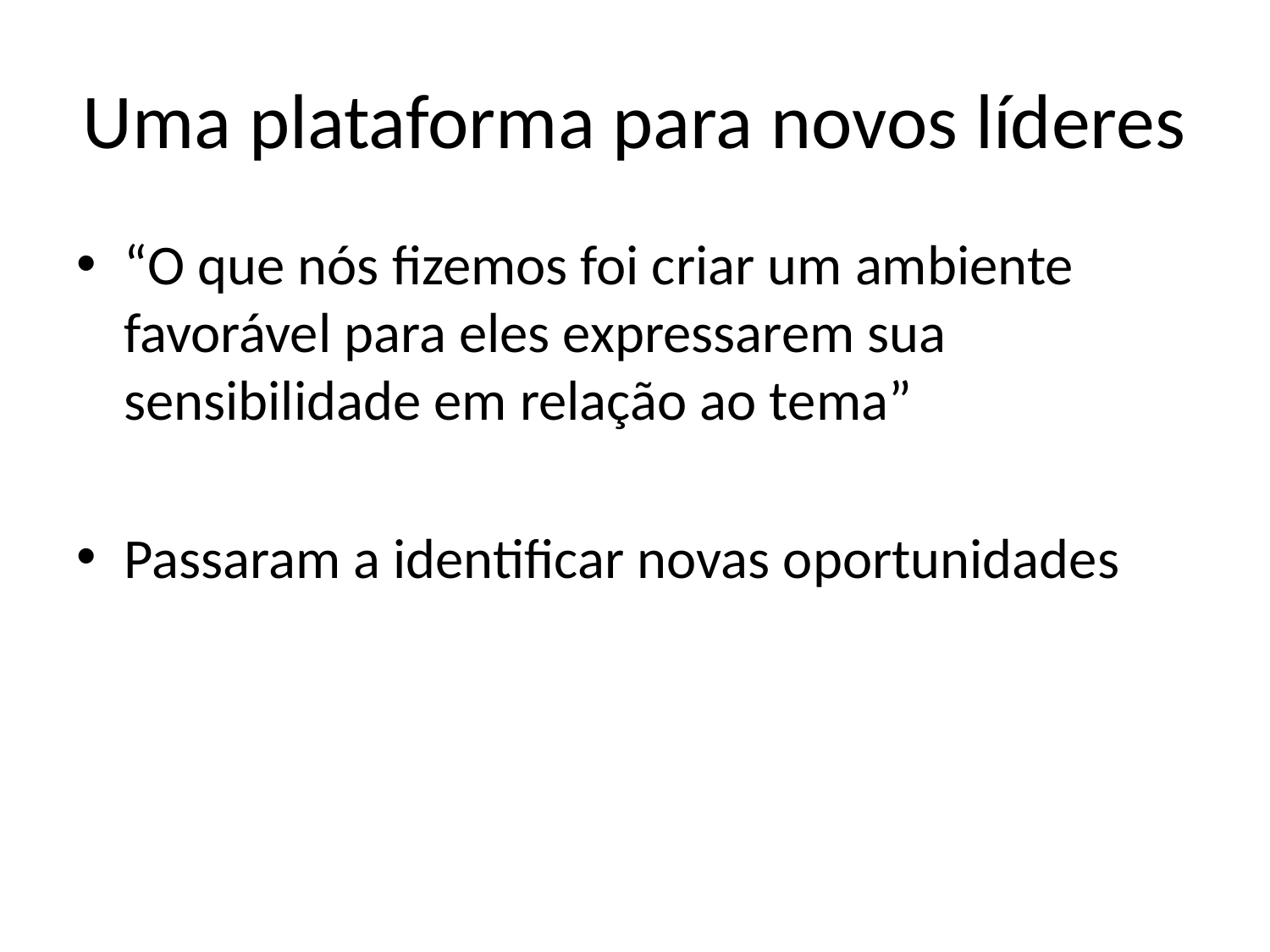

# Uma plataforma para novos líderes
“O que nós fizemos foi criar um ambiente favorável para eles expressarem sua sensibilidade em relação ao tema”

Passaram a identificar novas oportunidades